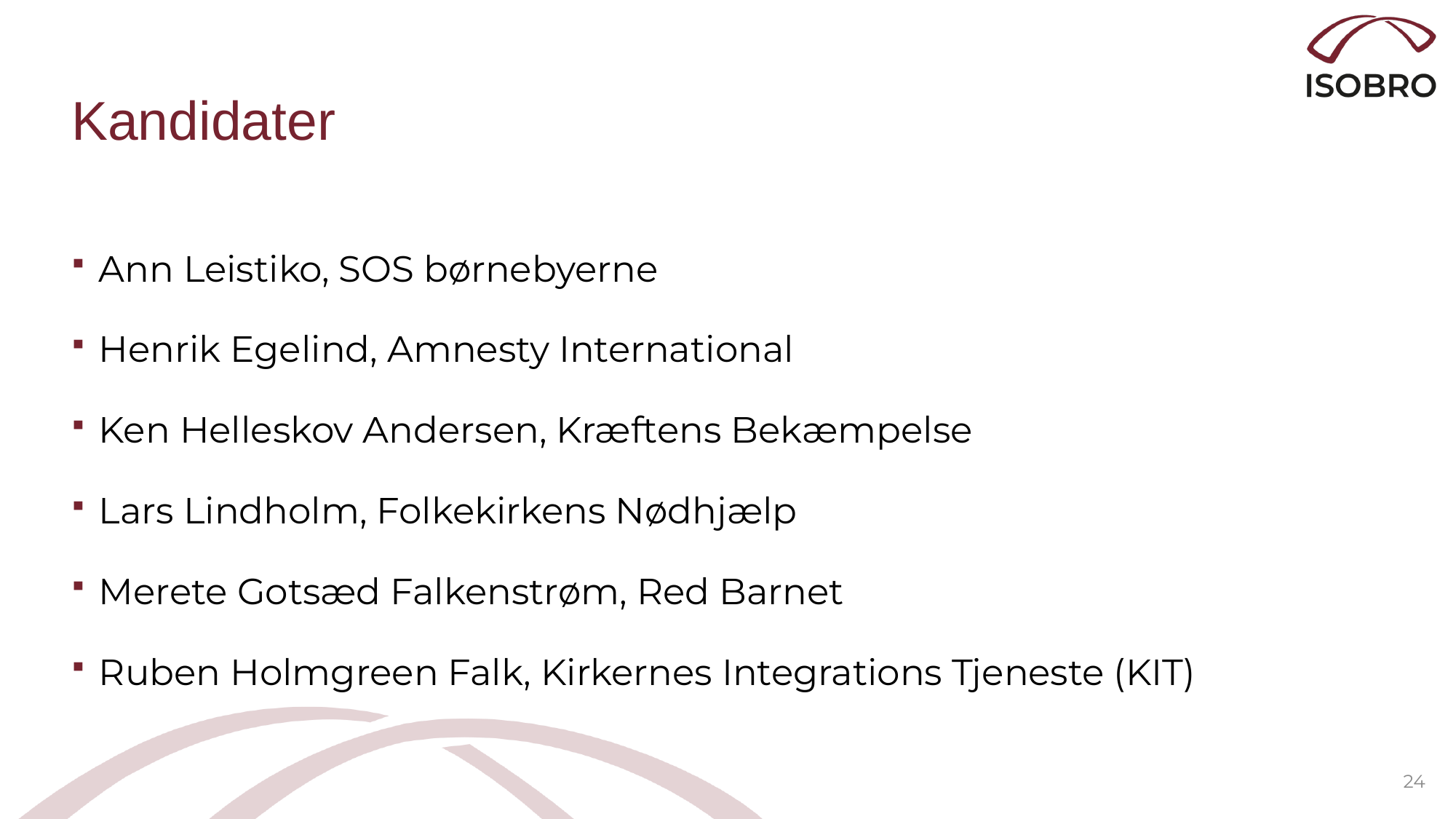

# Kandidater
Ann Leistiko, SOS børnebyerne
Henrik Egelind, Amnesty International
Ken Helleskov Andersen, Kræftens Bekæmpelse
Lars Lindholm, Folkekirkens Nødhjælp
Merete Gotsæd Falkenstrøm, Red Barnet
Ruben Holmgreen Falk, Kirkernes Integrations Tjeneste (KIT)

24